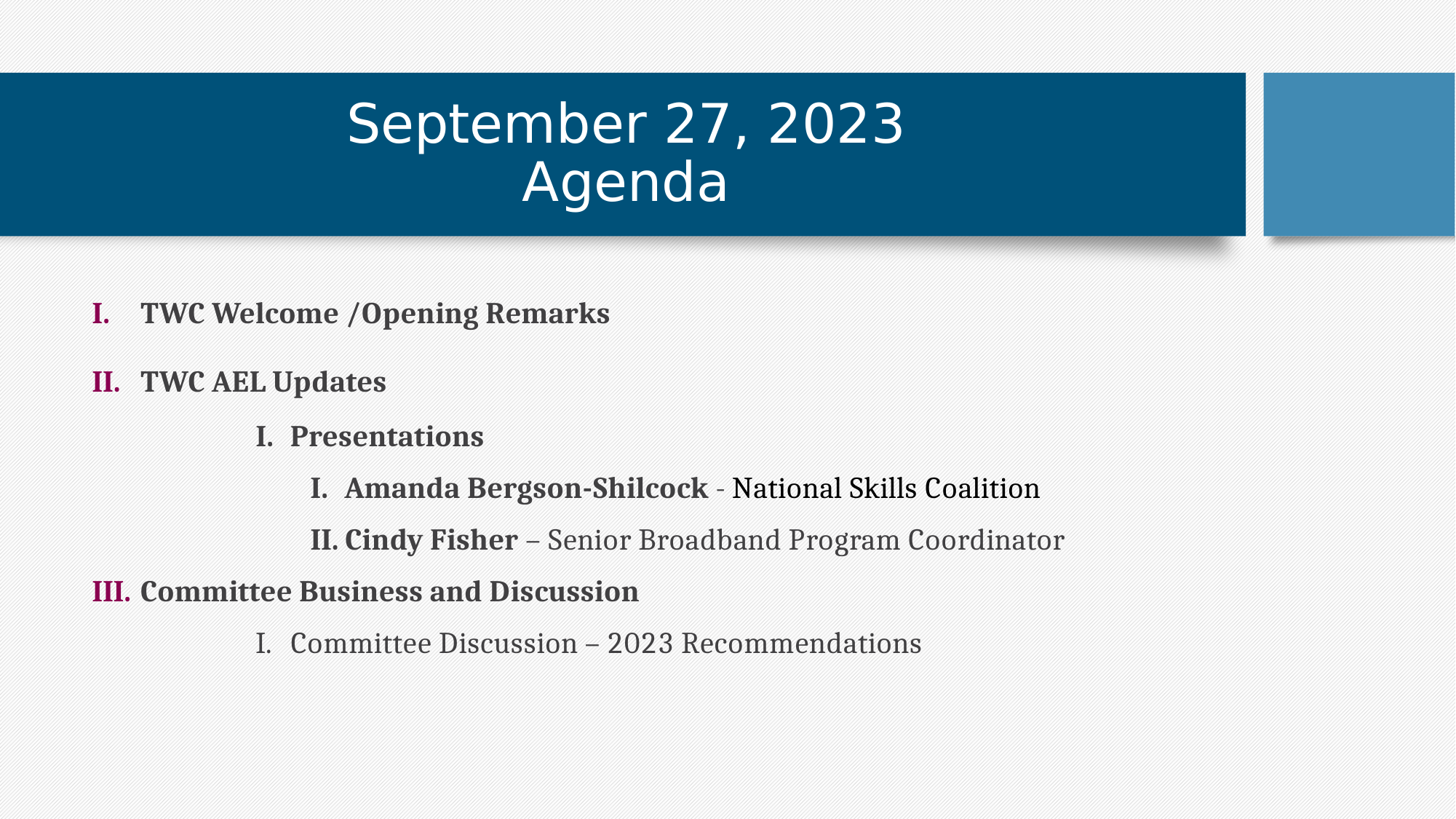

# September 27, 2023 Agenda
TWC Welcome /Opening Remarks
TWC AEL Updates
Presentations
Amanda Bergson-Shilcock - National Skills Coalition
Cindy Fisher – Senior Broadband Program Coordinator
Committee Business and Discussion
Committee Discussion – 2023 Recommendations